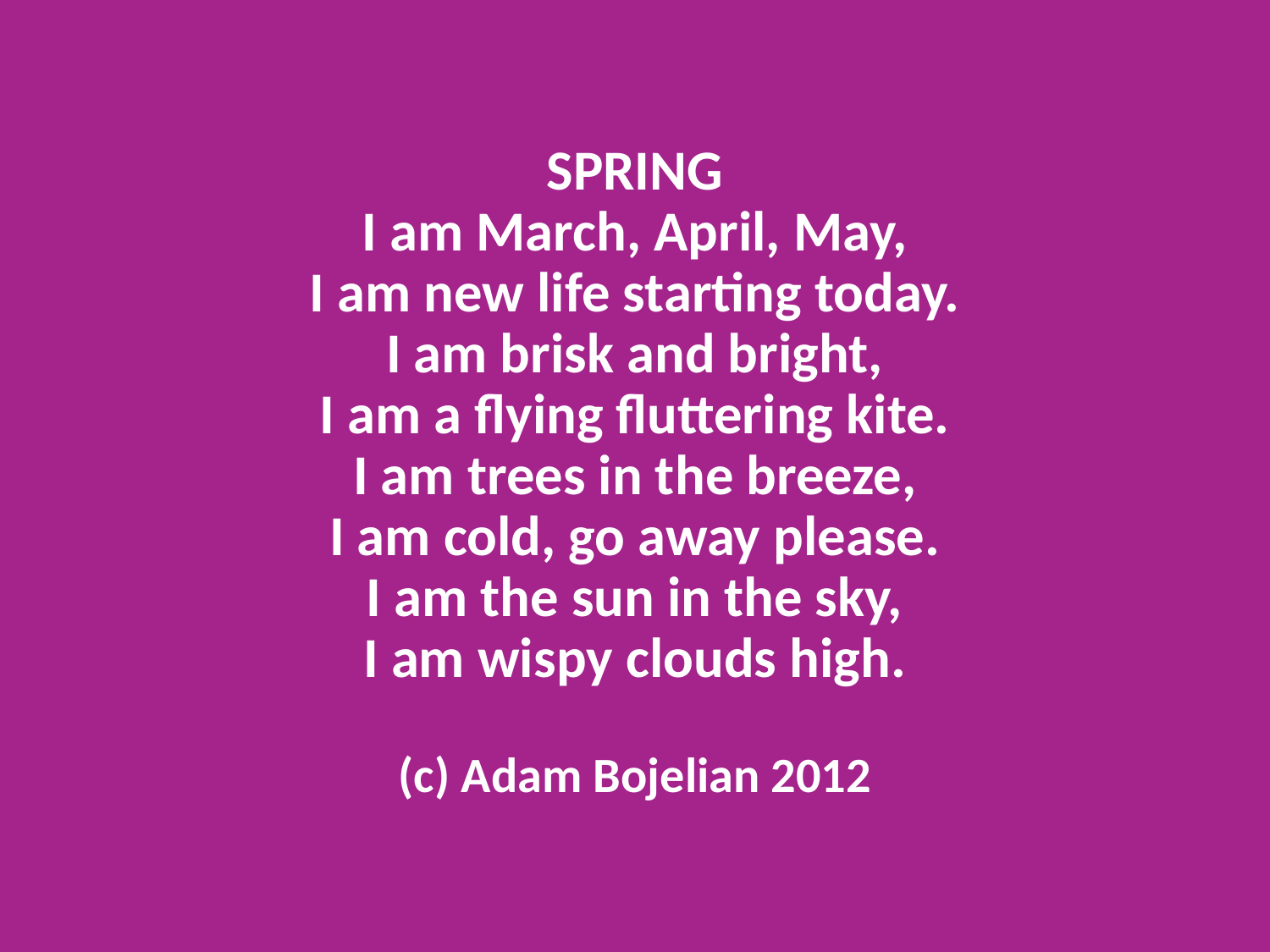

# SPRING I am March, April, May, I am new life starting today. I am brisk and bright, I am a flying fluttering kite. I am trees in the breeze, I am cold, go away please. I am the sun in the sky, I am wispy clouds high.   (c) Adam Bojelian 2012
77